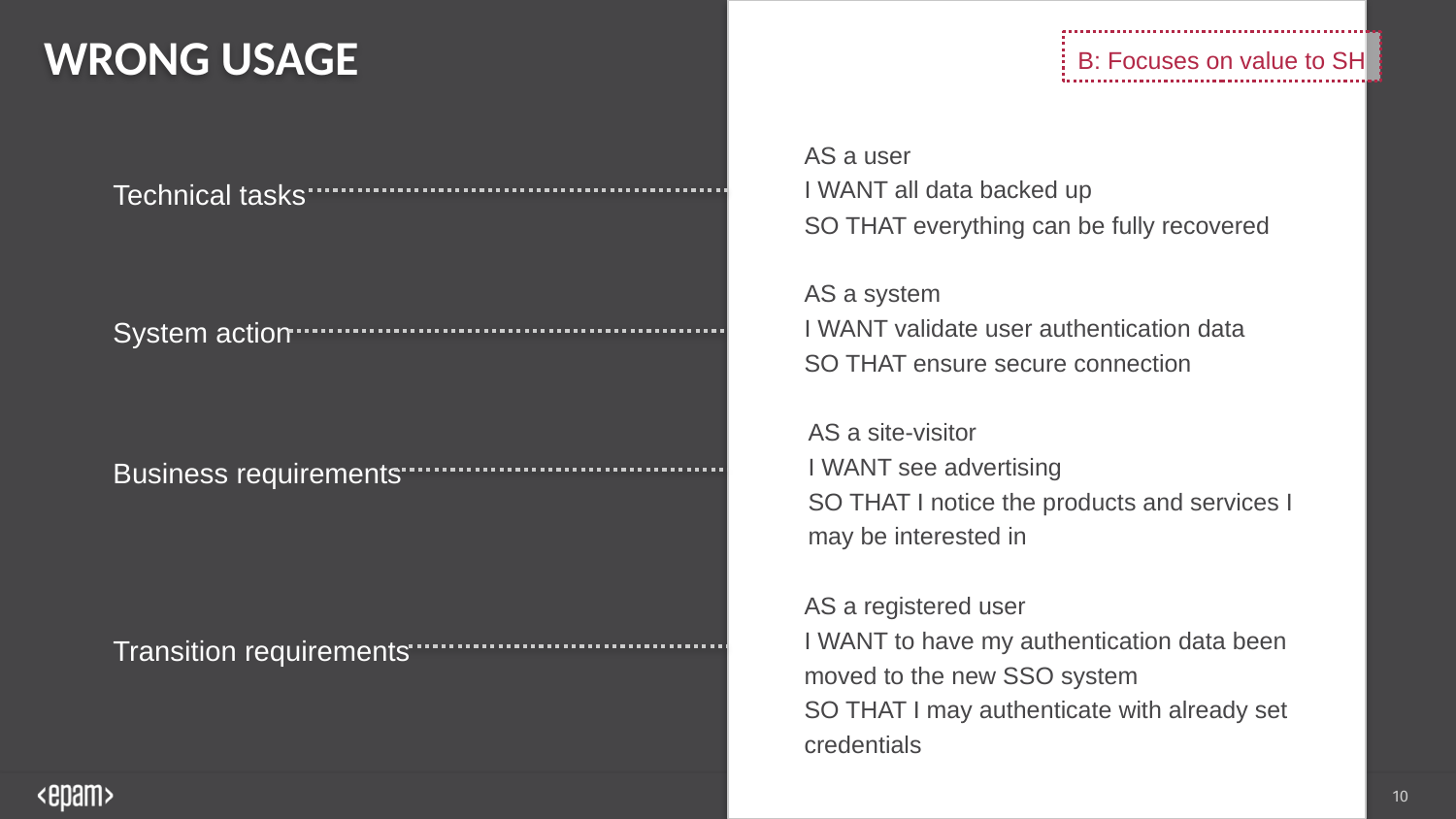

WRONG USAGE

B: Focuses on value to SH
AS a user
I WANT all data backed up
SO THAT everything can be fully recovered
Technical tasks
AS a system
I WANT validate user authentication data
SO THAT ensure secure connection
System action
AS a site-visitor
I WANT see advertising
SO THAT I notice the products and services I may be interested in
Business requirements
AS a registered user
I WANT to have my authentication data been moved to the new SSO system
SO THAT I may authenticate with already set credentials
Transition requirements